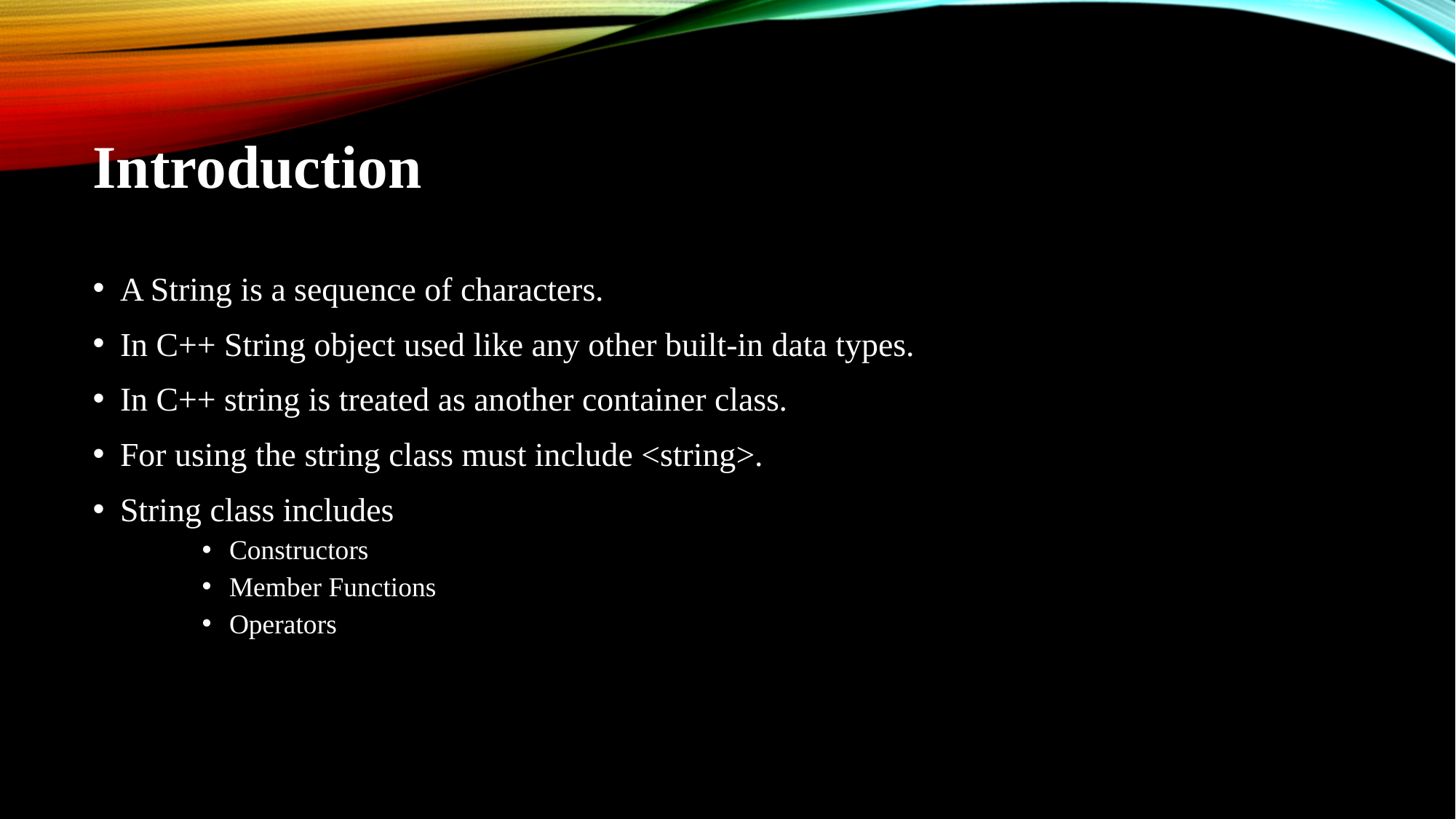

# Introduction
A String is a sequence of characters.
In C++ String object used like any other built-in data types.
In C++ string is treated as another container class.
For using the string class must include <string>.
String class includes
Constructors
Member Functions
Operators